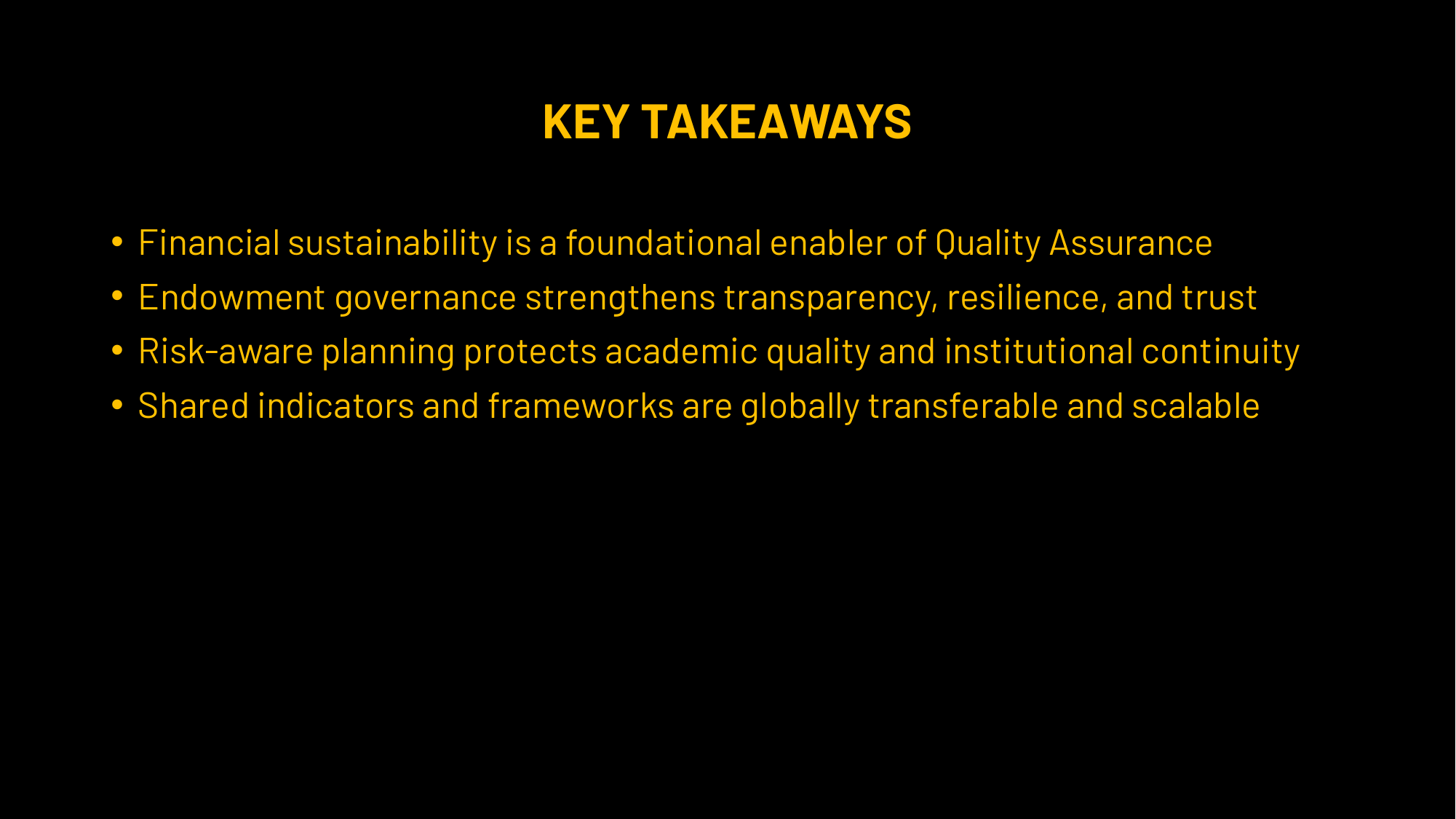

# KEY TAKEAWAYS
Financial sustainability is a foundational enabler of Quality Assurance
Endowment governance strengthens transparency, resilience, and trust
Risk-aware planning protects academic quality and institutional continuity
Shared indicators and frameworks are globally transferable and scalable